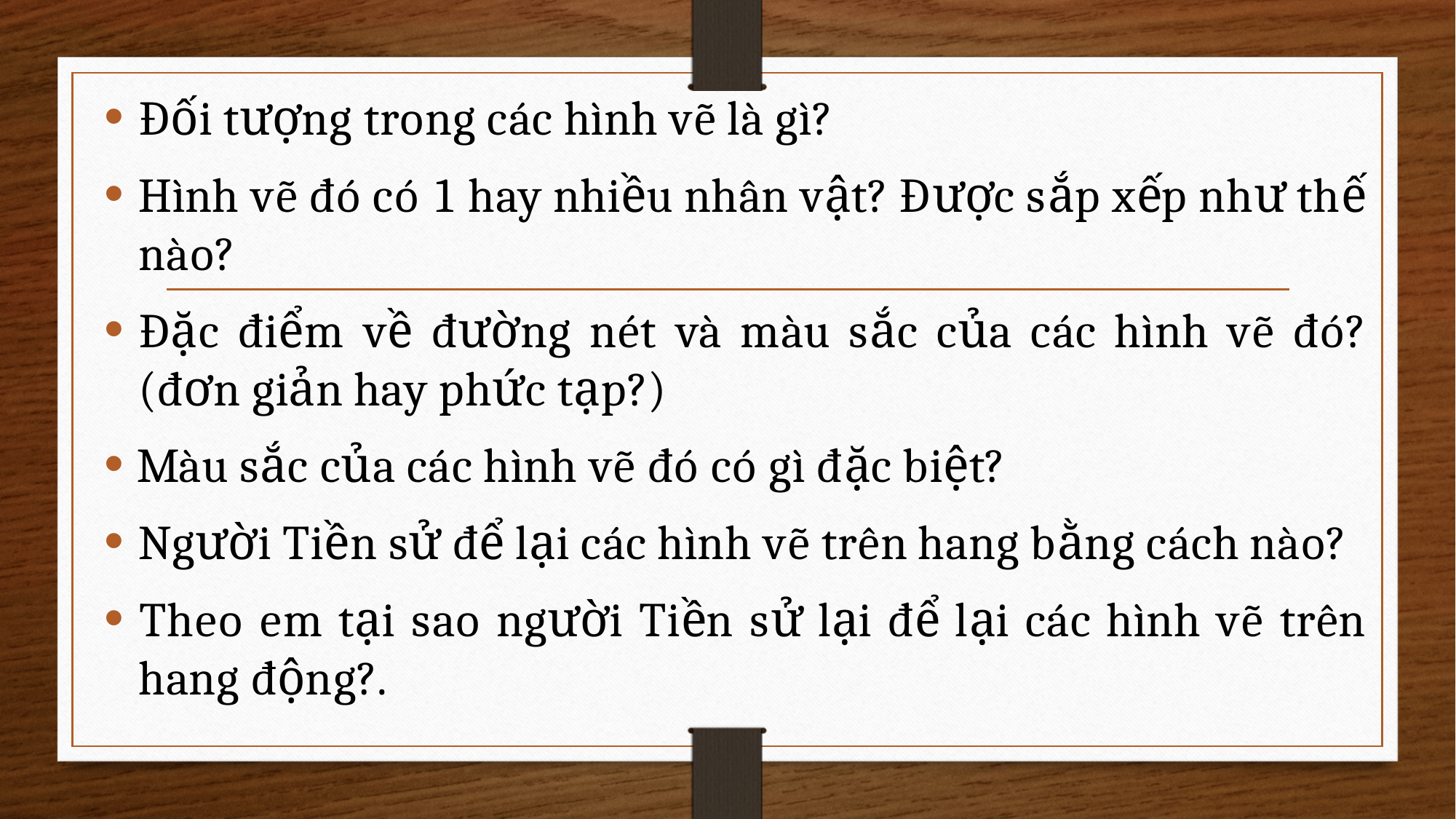

Đối tượng trong các hình vẽ là gì?
Hình vẽ đó có 1 hay nhiều nhân vật? Được sắp xếp như thế nào?
Đặc điểm về đường nét và màu sắc của các hình vẽ đó? (đơn giản hay phức tạp?)
Màu sắc của các hình vẽ đó có gì đặc biệt?
Người Tiền sử để lại các hình vẽ trên hang bằng cách nào?
Theo em tại sao người Tiền sử lại để lại các hình vẽ trên hang động?.